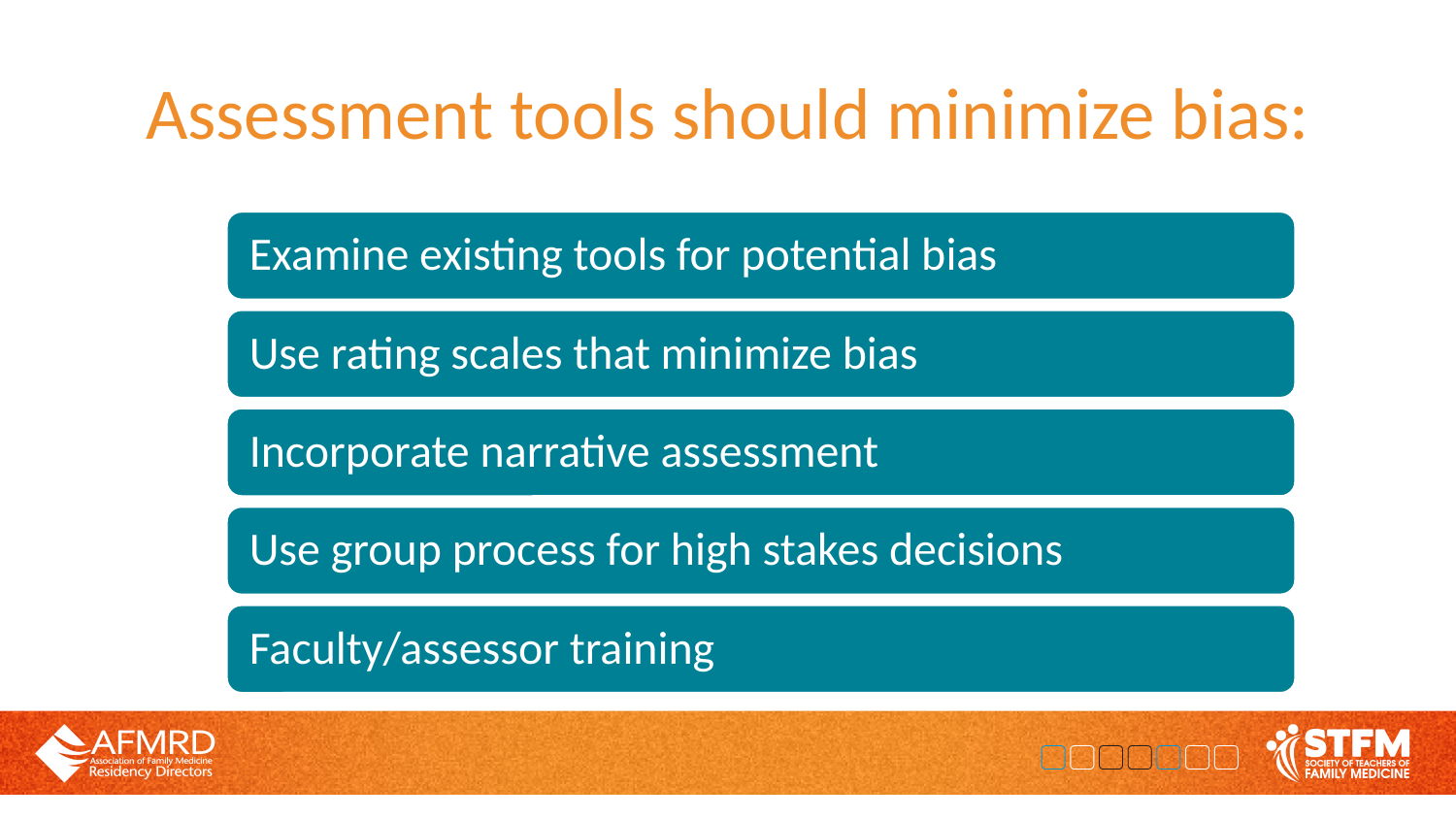

# Assessment tools should minimize bias:
Examine existing tools for potential bias
Use rating scales that minimize bias
Incorporate narrative assessment
Use group process for high stakes decisions
Faculty/assessor training